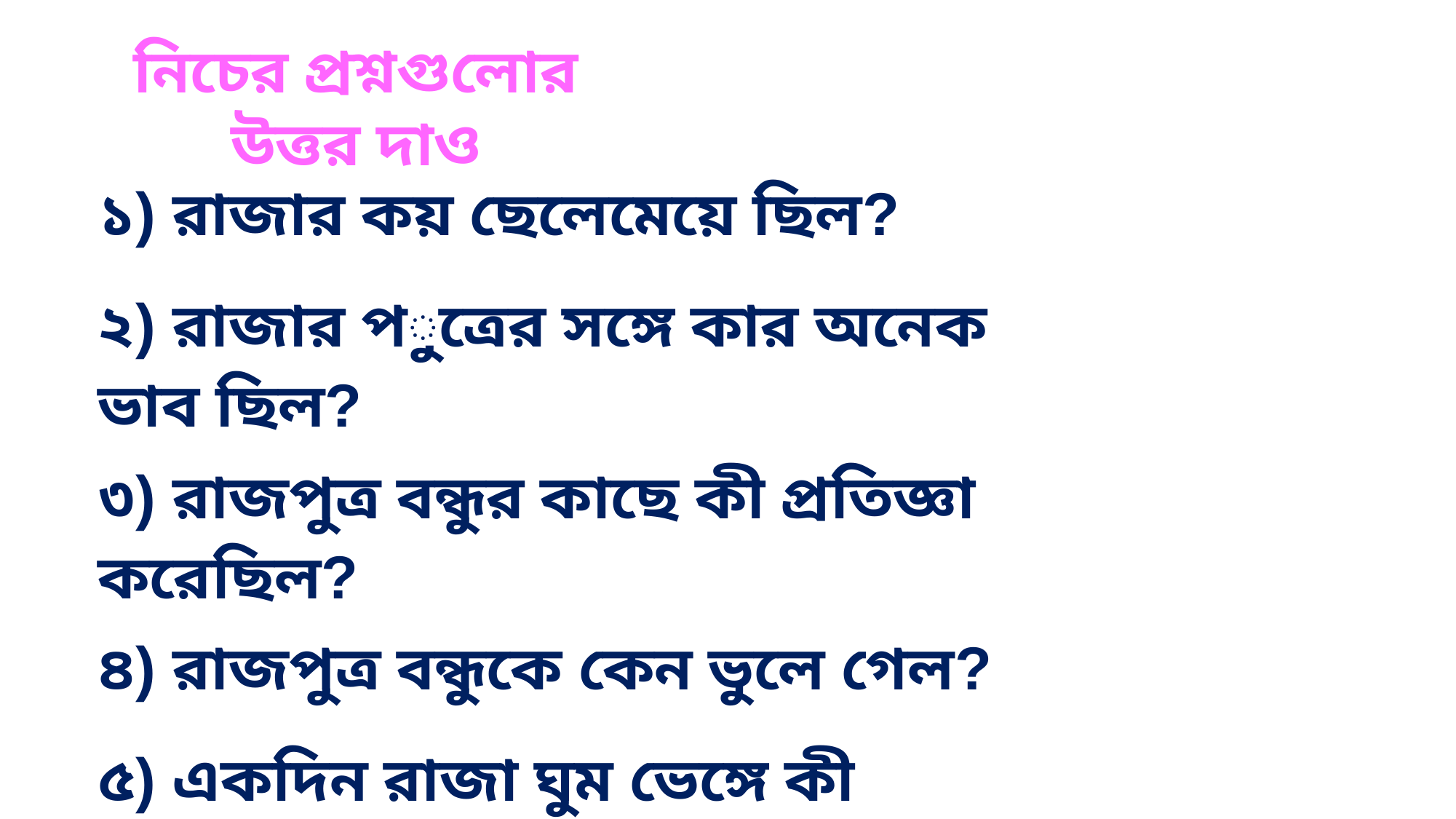

নিচের প্রশ্নগুলোর উত্তর দাও
| ১) রাজার কয় ছেলেমেয়ে ছিল? |
| --- |
| ২) রাজার পুত্রের সঙ্গে কার অনেক ভাব ছিল? |
| ৩) রাজপুত্র বন্ধুর কাছে কী প্রতিজ্ঞা করেছিল? |
| ৪) রাজপুত্র বন্ধুকে কেন ভুলে গেল? |
| ৫) একদিন রাজা ঘুম ভেঙ্গে কী দেখতে পেল? |